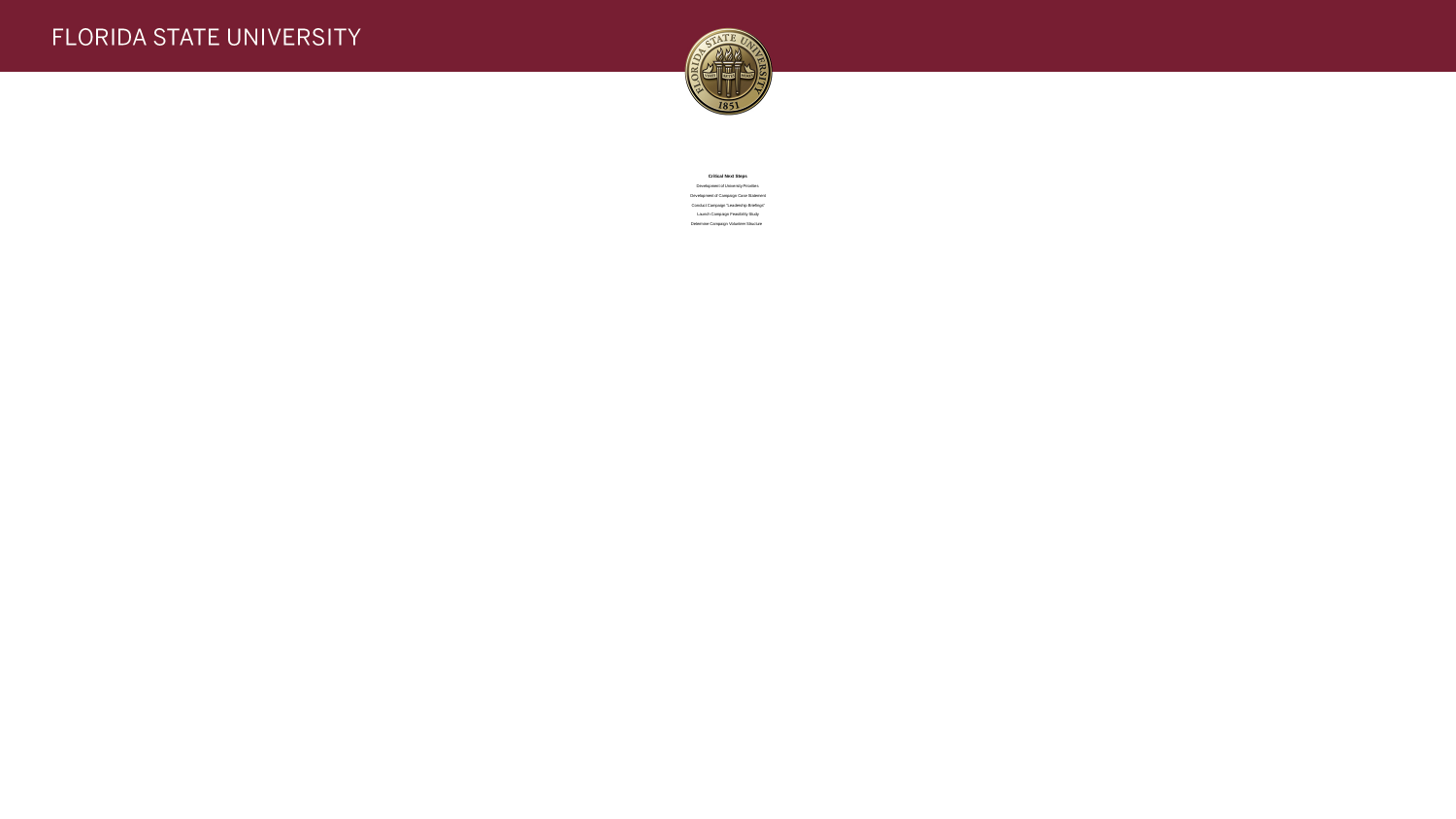

# Critical Next Steps Development of University Priorities Development of Campaign Case Statement Conduct Campaign “Leadership Briefings” Launch Campaign Feasibility Study Determine Campaign Volunteer Structure